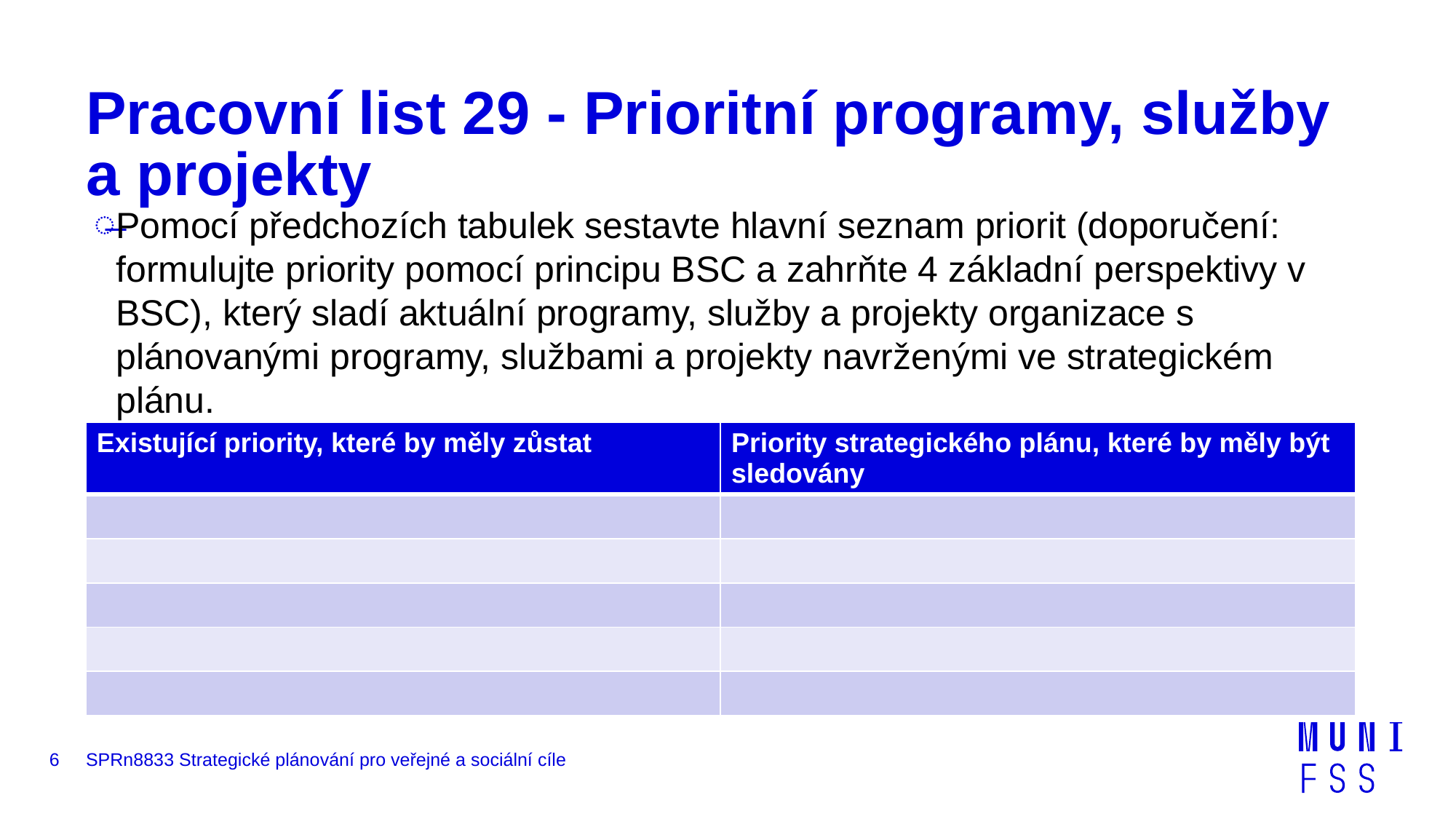

# Pracovní list 29 - Prioritní programy, služby a projekty
Pomocí předchozích tabulek sestavte hlavní seznam priorit (doporučení: formulujte priority pomocí principu BSC a zahrňte 4 základní perspektivy v BSC), který sladí aktuální programy, služby a projekty organizace s plánovanými programy, službami a projekty navrženými ve strategickém plánu.
| Existující priority, které by měly zůstat | Priority strategického plánu, které by měly být sledovány |
| --- | --- |
|  |  |
|  |  |
|  |  |
|  |  |
|  |  |
6
SPRn8833 Strategické plánování pro veřejné a sociální cíle